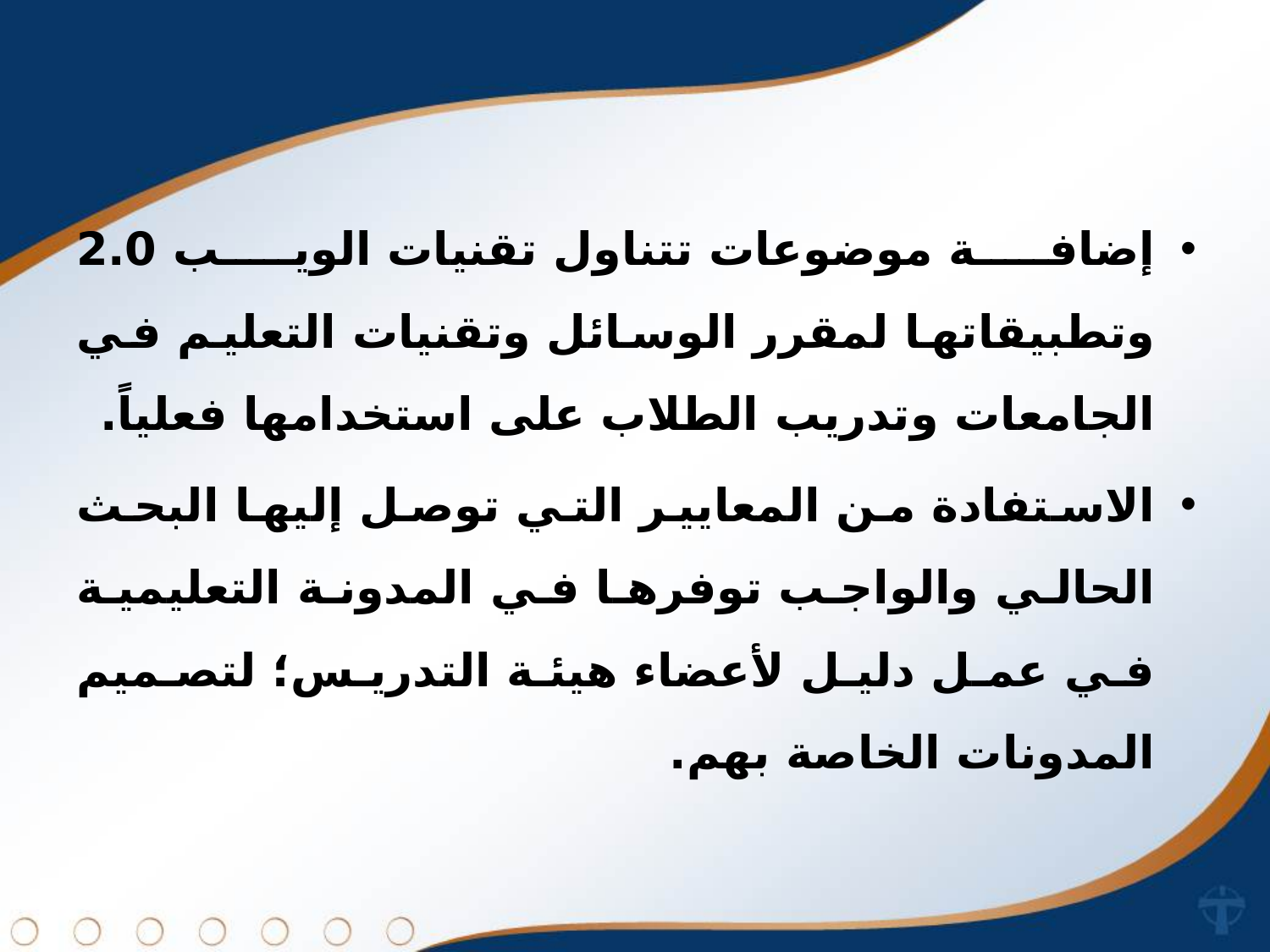

إضافة موضوعات تتناول تقنيات الويب 2.0 وتطبيقاتها لمقرر الوسائل وتقنيات التعليم في الجامعات وتدريب الطلاب على استخدامها فعلياً.
الاستفادة من المعايير التي توصل إليها البحث الحالي والواجب توفرها في المدونة التعليمية في عمل دليل لأعضاء هيئة التدريس؛ لتصميم المدونات الخاصة بهم.